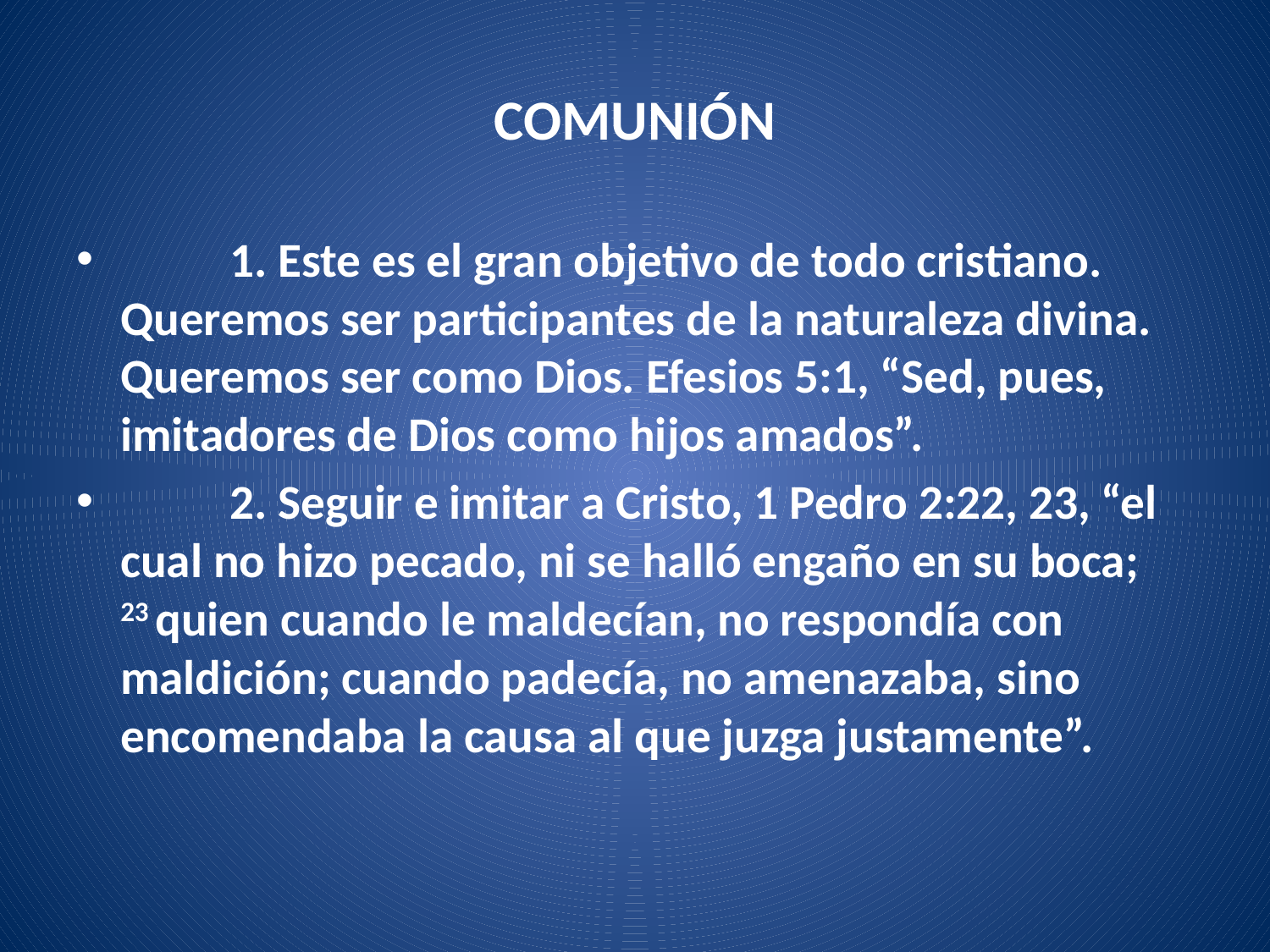

# COMUNIÓN
	1. Este es el gran objetivo de todo cristiano. Queremos ser participantes de la naturaleza divina. Queremos ser como Dios. Efesios 5:1, “Sed, pues, imitadores de Dios como hijos amados”.
	2. Seguir e imitar a Cristo, 1 Pedro 2:22, 23, “el cual no hizo pecado, ni se halló engaño en su boca; 23 quien cuando le maldecían, no respondía con maldición; cuando padecía, no amenazaba, sino encomendaba la causa al que juzga justamente”.